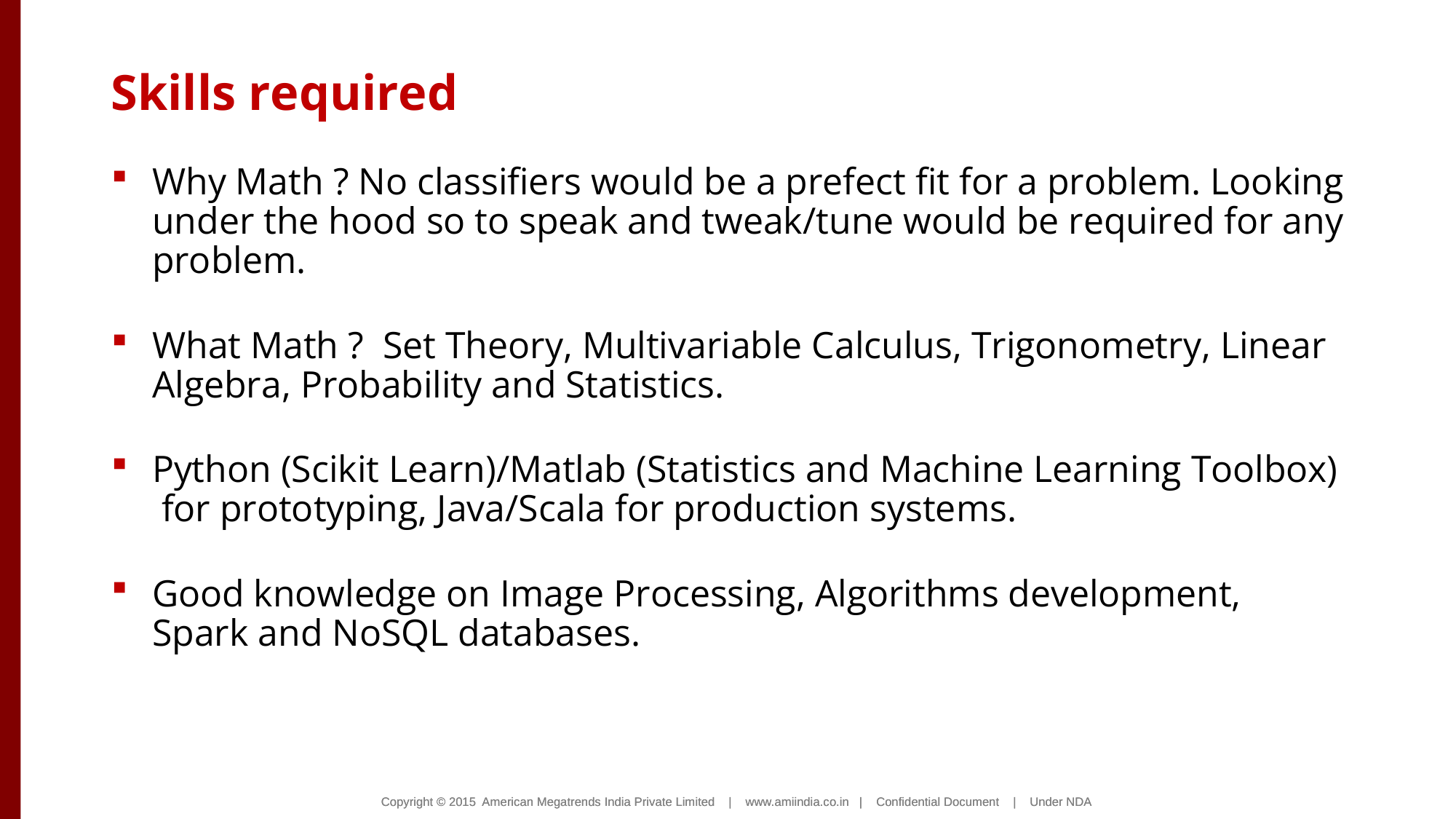

# Skills required
Why Math ? No classifiers would be a prefect fit for a problem. Looking under the hood so to speak and tweak/tune would be required for any problem.
What Math ?  Set Theory, Multivariable Calculus, Trigonometry, Linear Algebra, Probability and Statistics.
Python (Scikit Learn)/Matlab (Statistics and Machine Learning Toolbox)  for prototyping, Java/Scala for production systems.
Good knowledge on Image Processing, Algorithms development, Spark and NoSQL databases.